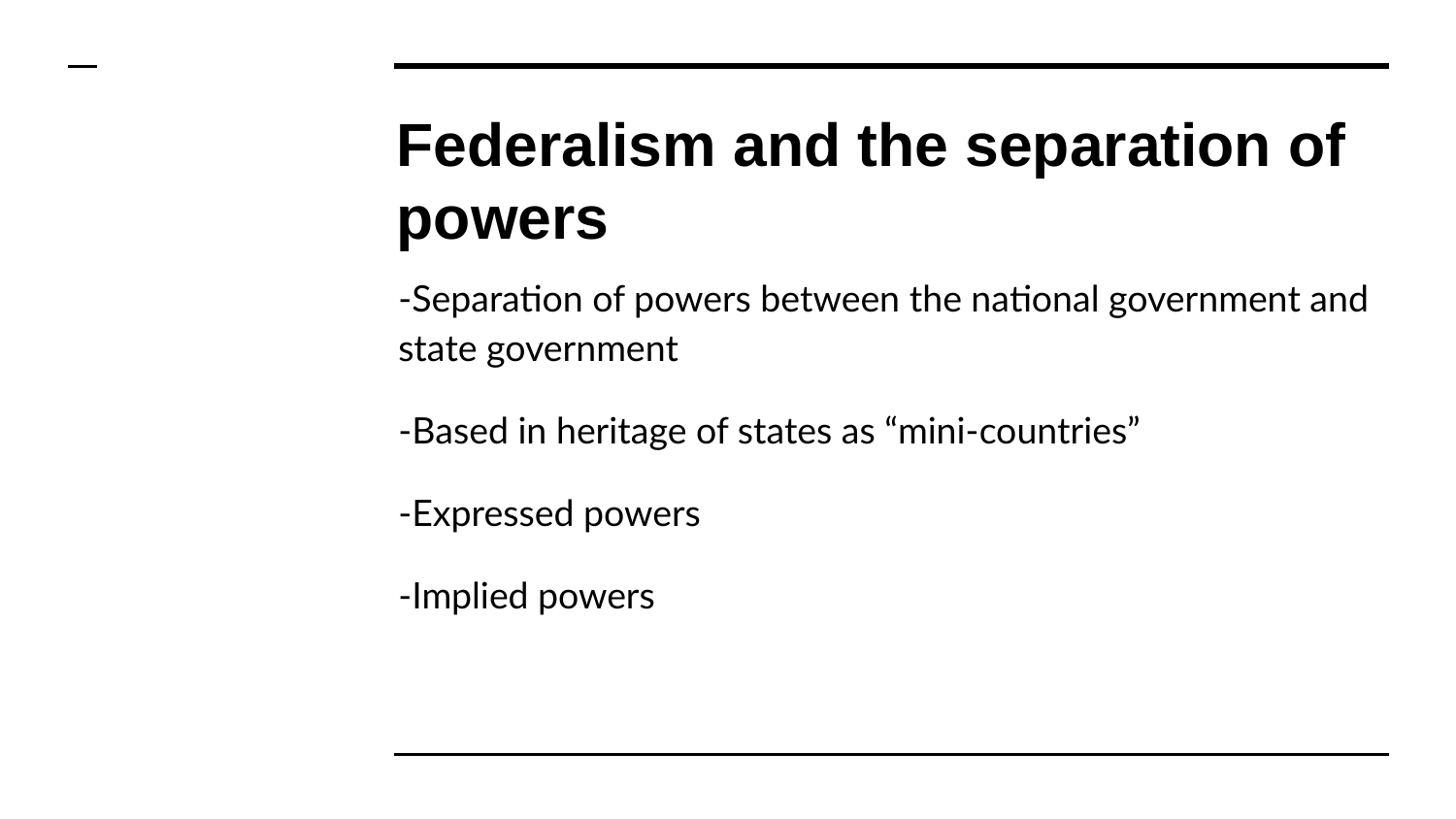

# Federalism and the separation of powers
-Separation of powers between the national government and state government
-Based in heritage of states as “mini-countries”
-Expressed powers
-Implied powers